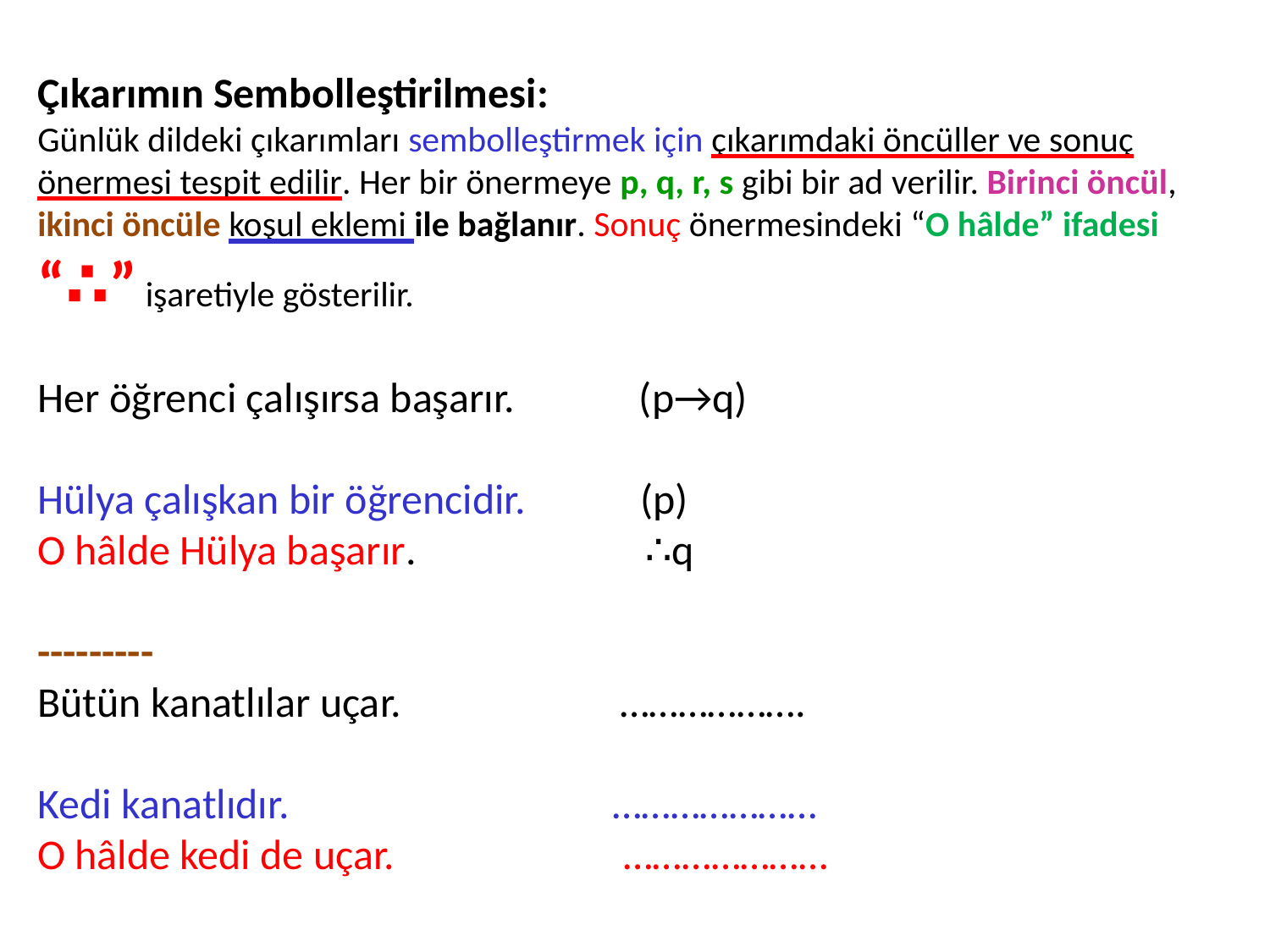

# Çıkarımın Sembolleştirilmesi: Günlük dildeki çıkarımları sembolleştirmek için çıkarımdaki öncüller ve sonuç önermesi tespit edilir. Her bir önermeye p, q, r, s gibi bir ad verilir. Birinci öncül, ikinci öncüle koşul eklemi ile bağlanır. Sonuç önermesindeki “O hâlde” ifadesi “∴” işaretiyle gösterilir. Her öğrenci çalışırsa başarır.             (p→q) Hülya çalışkan bir öğrencidir.            (p) O hâlde Hülya başarır.                        ∴q --------- Bütün kanatlılar uçar.                       ………………. Kedi kanatlıdır.                                  ………………… O hâlde kedi de uçar.                        …………………